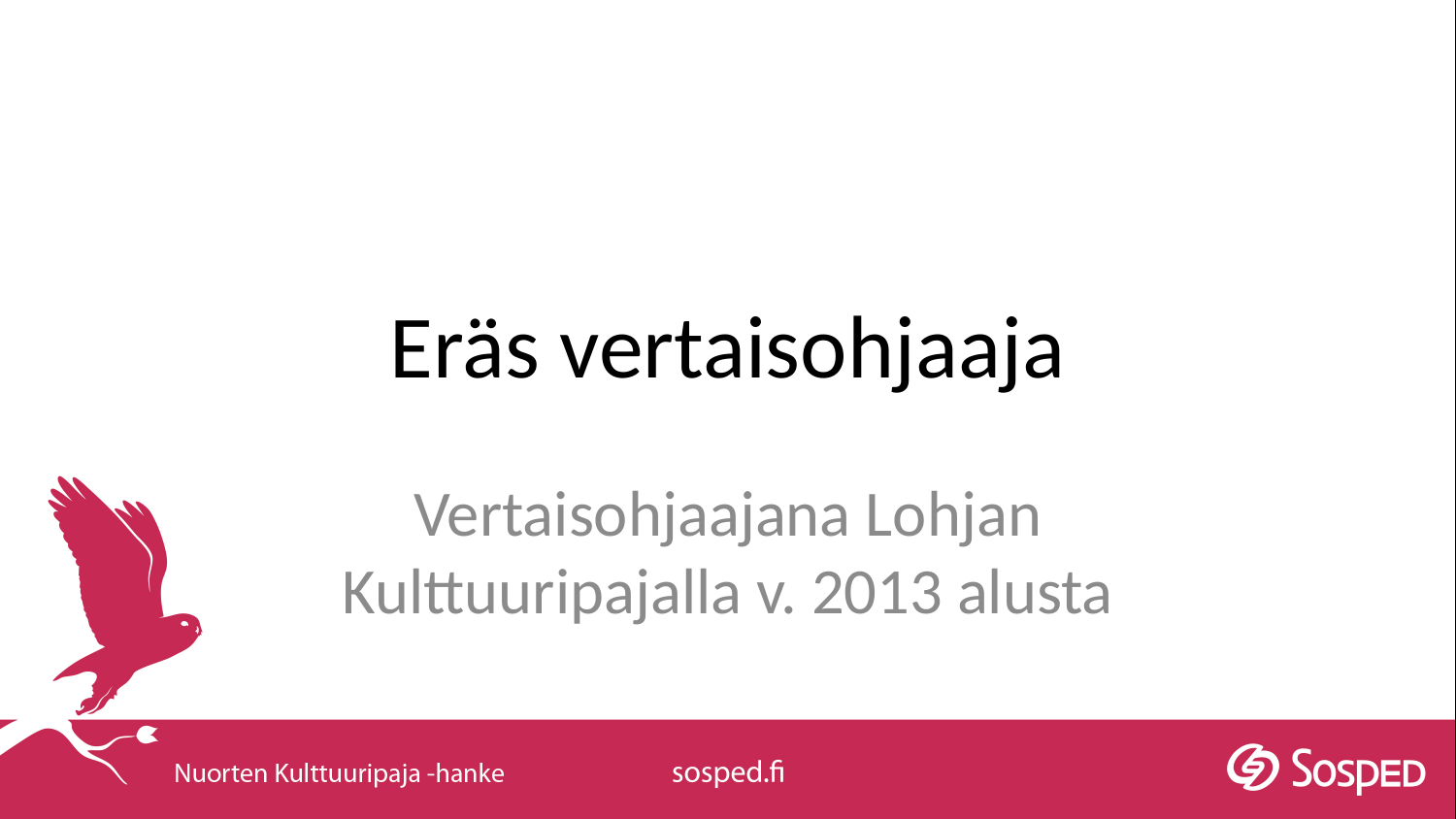

# Eräs vertaisohjaaja
Vertaisohjaajana Lohjan Kulttuuripajalla v. 2013 alusta